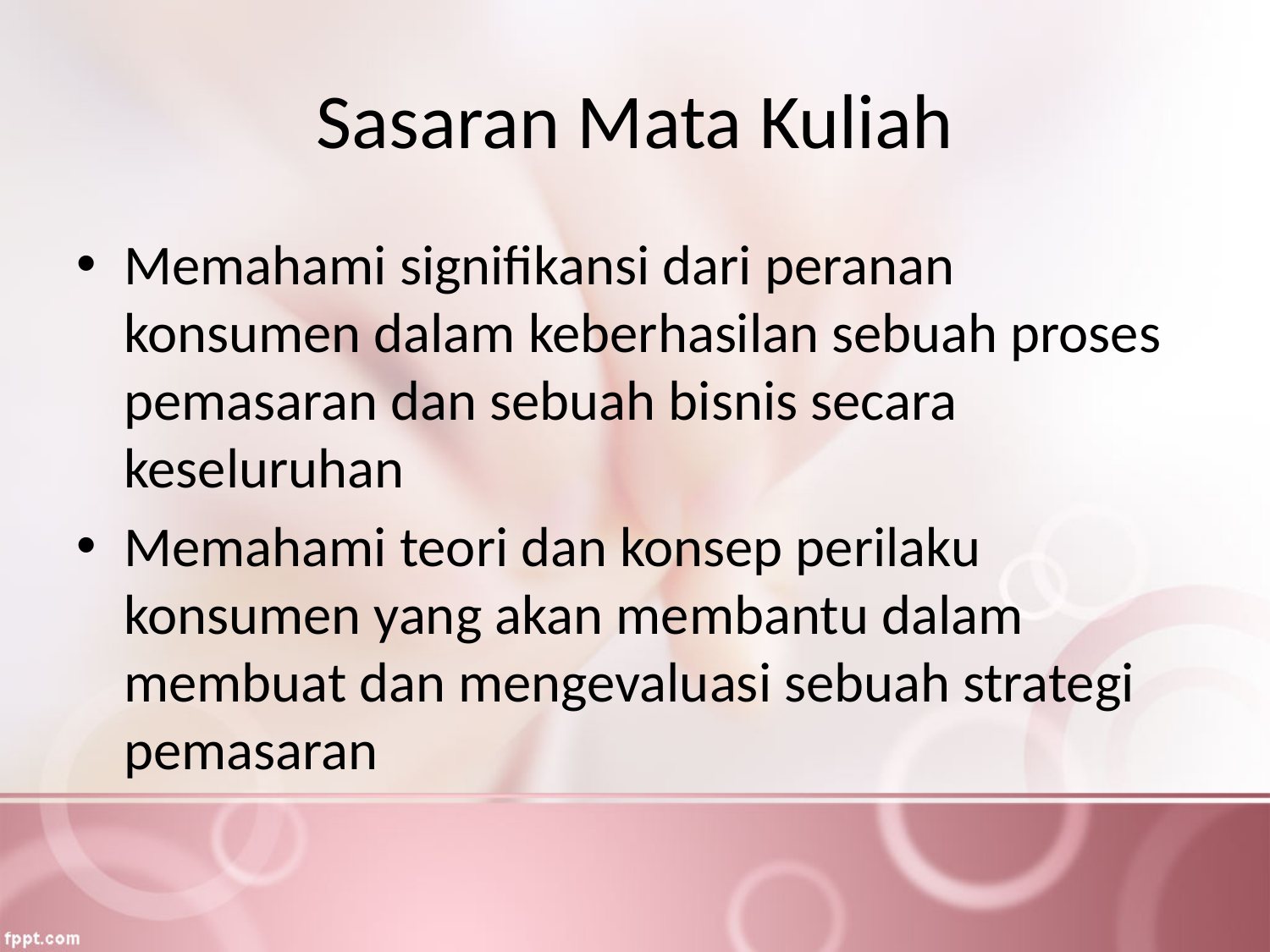

# Sasaran Mata Kuliah
Memahami signifikansi dari peranan konsumen dalam keberhasilan sebuah proses pemasaran dan sebuah bisnis secara keseluruhan
Memahami teori dan konsep perilaku konsumen yang akan membantu dalam membuat dan mengevaluasi sebuah strategi pemasaran